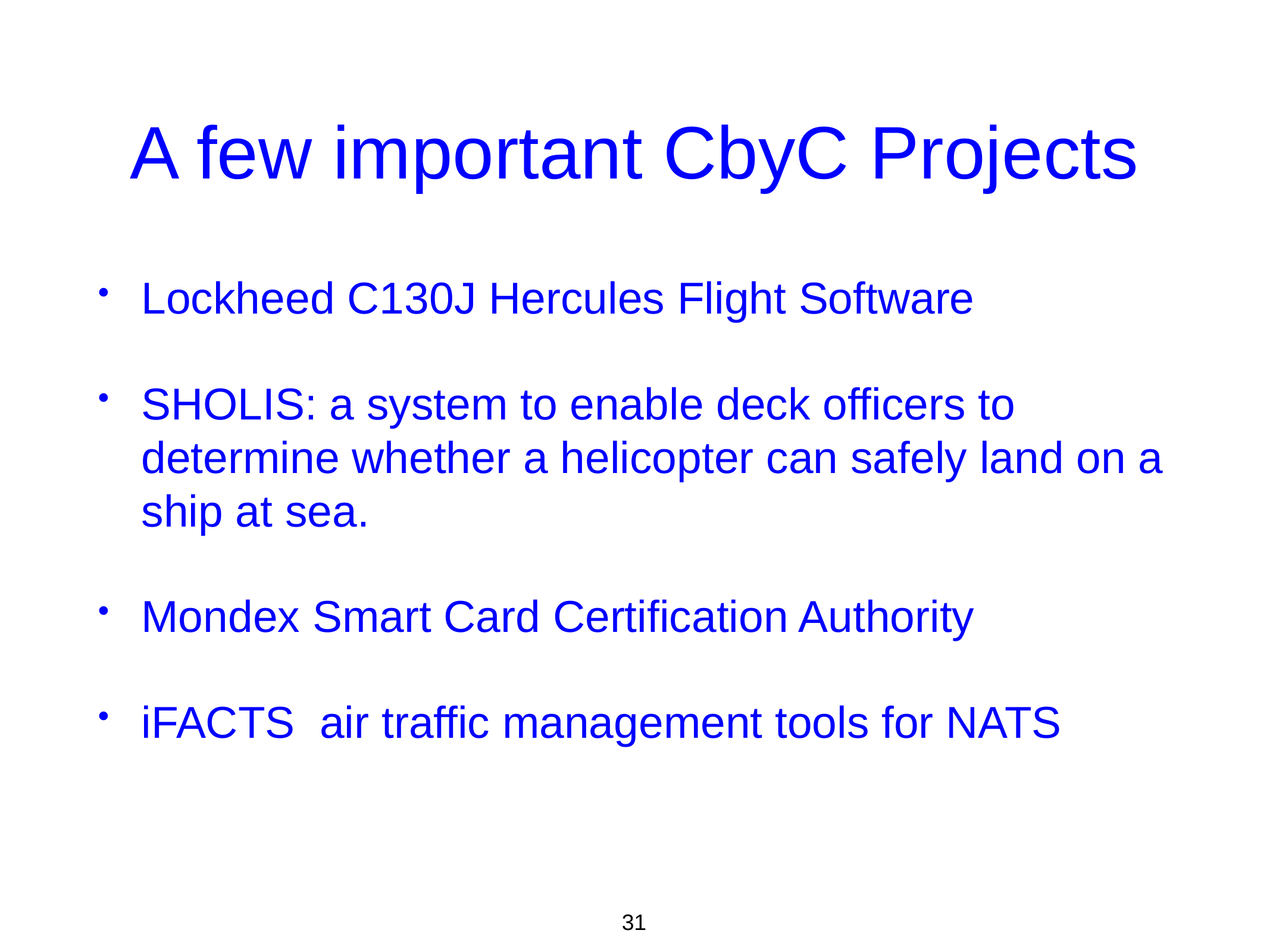

# A few important CbyC Projects
Lockheed C130J Hercules Flight Software
SHOLIS: a system to enable deck officers to determine whether a helicopter can safely land on a ship at sea.
Mondex Smart Card Certification Authority
iFACTS  air traffic management tools for NATS

31